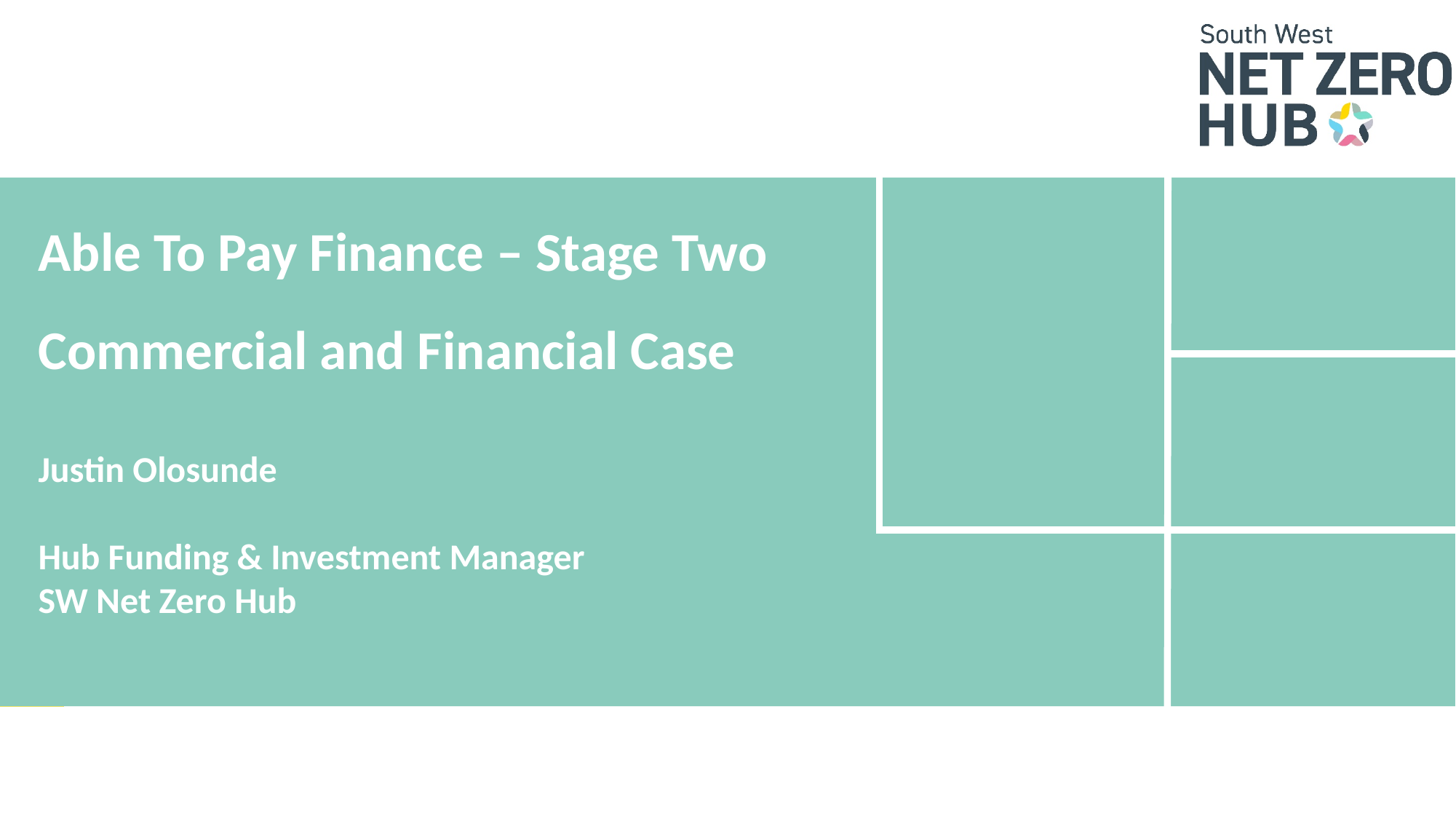

# Able To Pay Finance – Stage Two Commercial and Financial Case Justin Olosunde  Hub Funding & Investment Manager SW Net Zero Hub